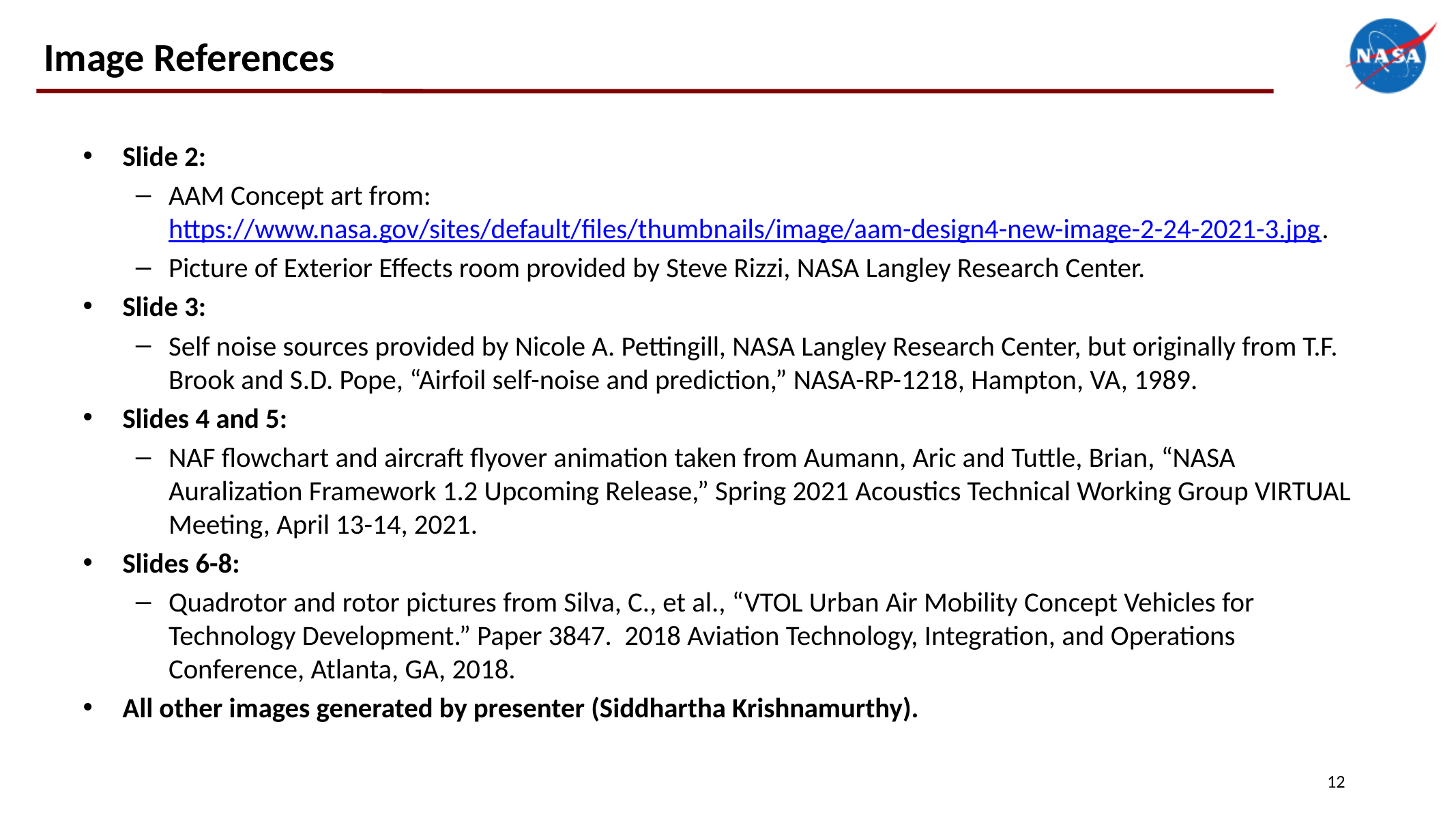

# Image References
Slide 2:
AAM Concept art from: https://www.nasa.gov/sites/default/files/thumbnails/image/aam-design4-new-image-2-24-2021-3.jpg.
Picture of Exterior Effects room provided by Steve Rizzi, NASA Langley Research Center.
Slide 3:
Self noise sources provided by Nicole A. Pettingill, NASA Langley Research Center, but originally from T.F. Brook and S.D. Pope, “Airfoil self-noise and prediction,” NASA-RP-1218, Hampton, VA, 1989.
Slides 4 and 5:
NAF flowchart and aircraft flyover animation taken from Aumann, Aric and Tuttle, Brian, “NASA Auralization Framework 1.2 Upcoming Release,” Spring 2021 Acoustics Technical Working Group VIRTUAL Meeting, April 13-14, 2021.
Slides 6-8:
Quadrotor and rotor pictures from Silva, C., et al., “VTOL Urban Air Mobility Concept Vehicles for Technology Development.” Paper 3847.  2018 Aviation Technology, Integration, and Operations Conference, Atlanta, GA, 2018.
All other images generated by presenter (Siddhartha Krishnamurthy).
12